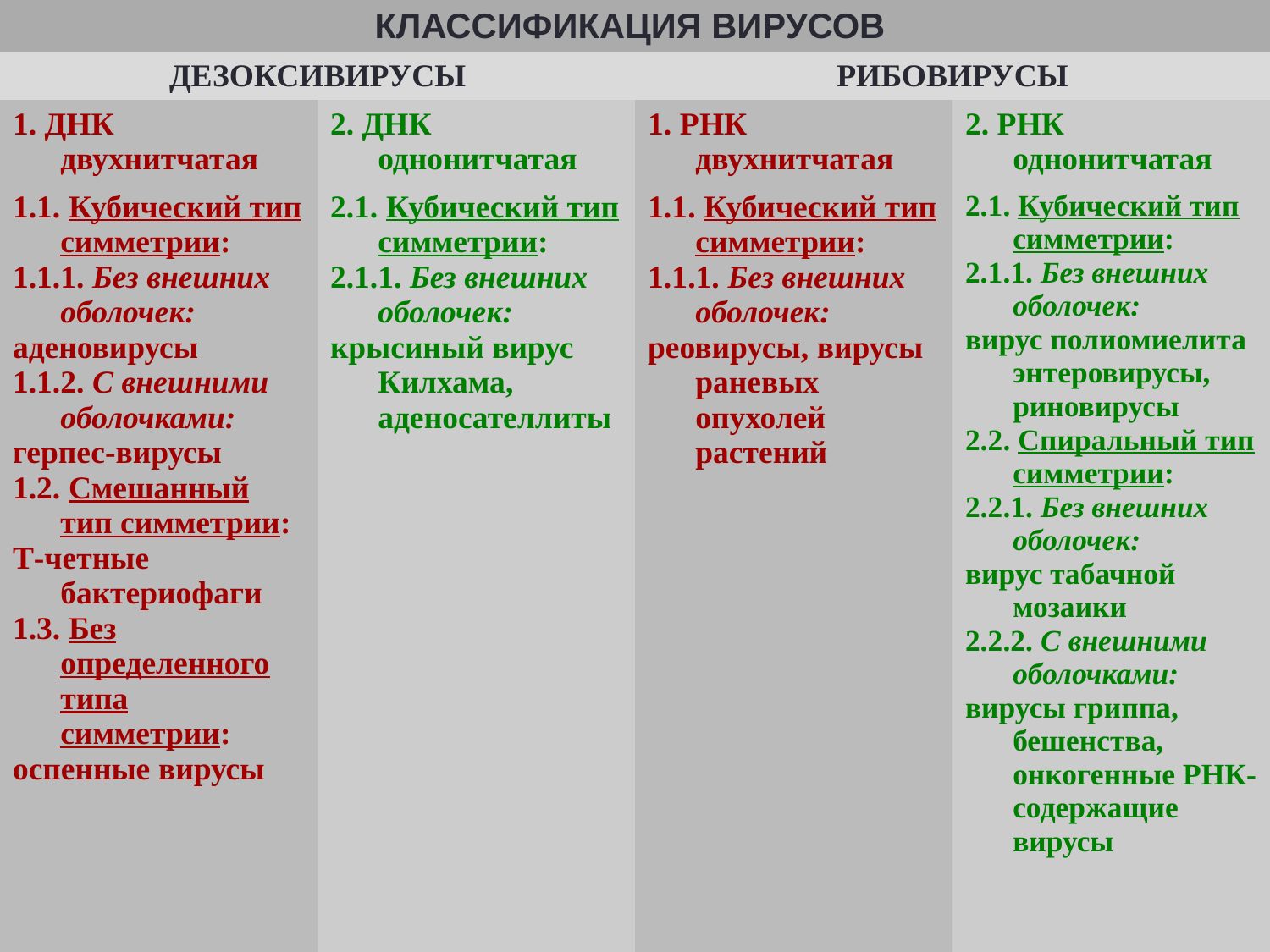

| КЛАССИФИКАЦИЯ ВИРУСОВ |  |  |  |
| --- | --- | --- | --- |
| ДЕЗОКСИВИРУСЫ |  | РИБОВИРУСЫ |  |
| 1. ДНК двухнитчатая | 2. ДНК однонитчатая | 1. РНК двухнитчатая | 2. РНК однонитчатая |
| 1.1. Кубический тип симметрии: 1.1.1. Без внешних оболочек: аденовирусы 1.1.2. С внешними оболочками: герпес-вирусы 1.2. Смешанный тип симметрии: Т-четные бактериофаги 1.3. Без определенного типа симметрии: оспенные вирусы | 2.1. Кубический тип симметрии: 2.1.1. Без внешних оболочек: крысиный вирус Килхама, аденосателлиты | 1.1. Кубический тип симметрии: 1.1.1. Без внешних оболочек: реовирусы, вирусы раневых опухолей растений | 2.1. Кубический тип симметрии: 2.1.1. Без внешних оболочек: вирус полиомиелита энтеровирусы, риновирусы 2.2. Спиральный тип симметрии: 2.2.1. Без внешних оболочек: вирус табачной мозаики 2.2.2. С внешними оболочками: вирусы гриппа, бешенства, онкогенные РНК-содержащие вирусы |